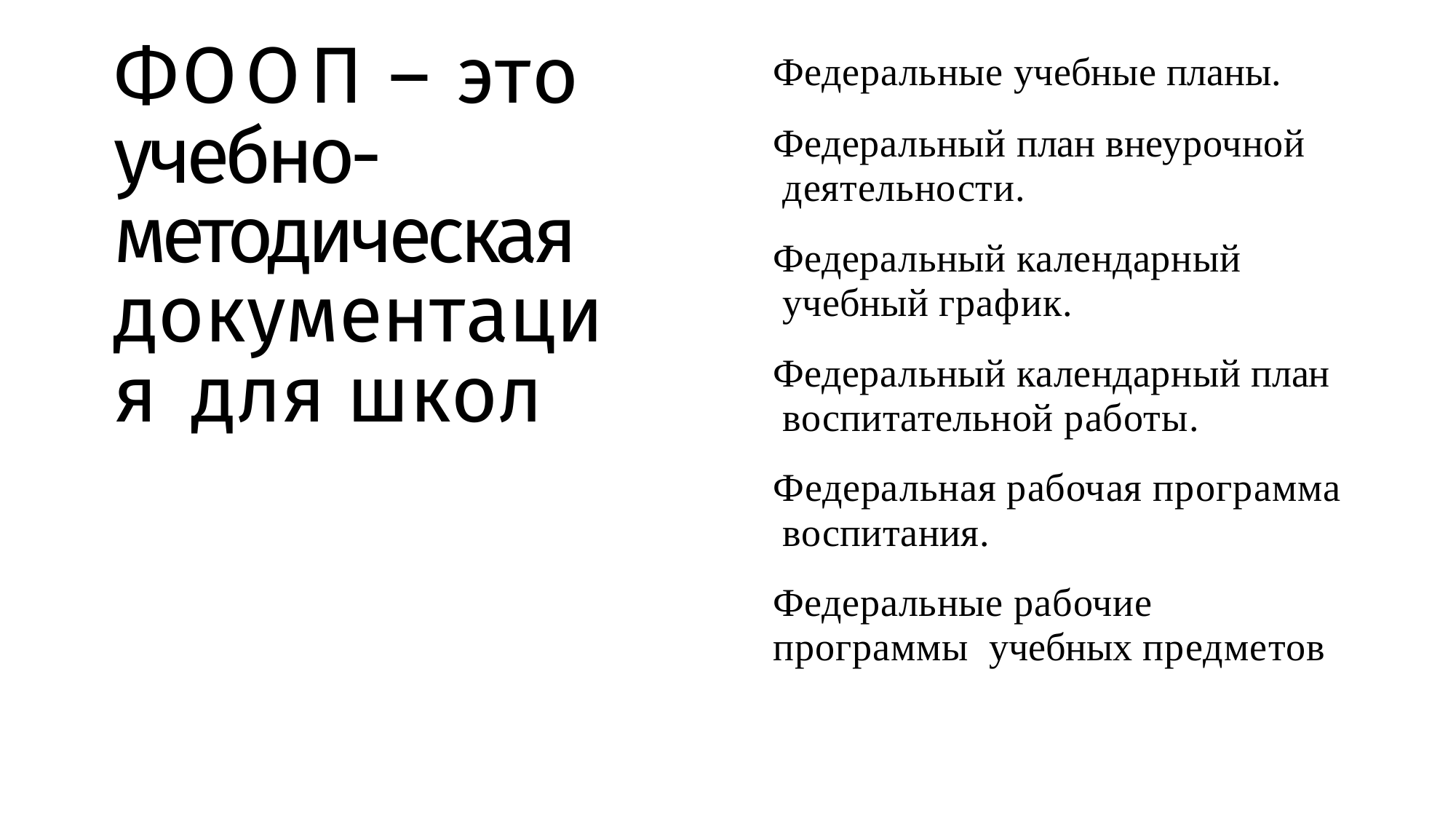

Федеральные учебные планы.
Федеральный план внеурочной  деятельности.
Федеральный календарный  учебный график.
Федеральный календарный план  воспитательной работы.
Федеральная рабочая программа  воспитания.
Федеральные рабочие программы  учебных предметов
# ФООП – это  учебно-  методическая  документация  для школ